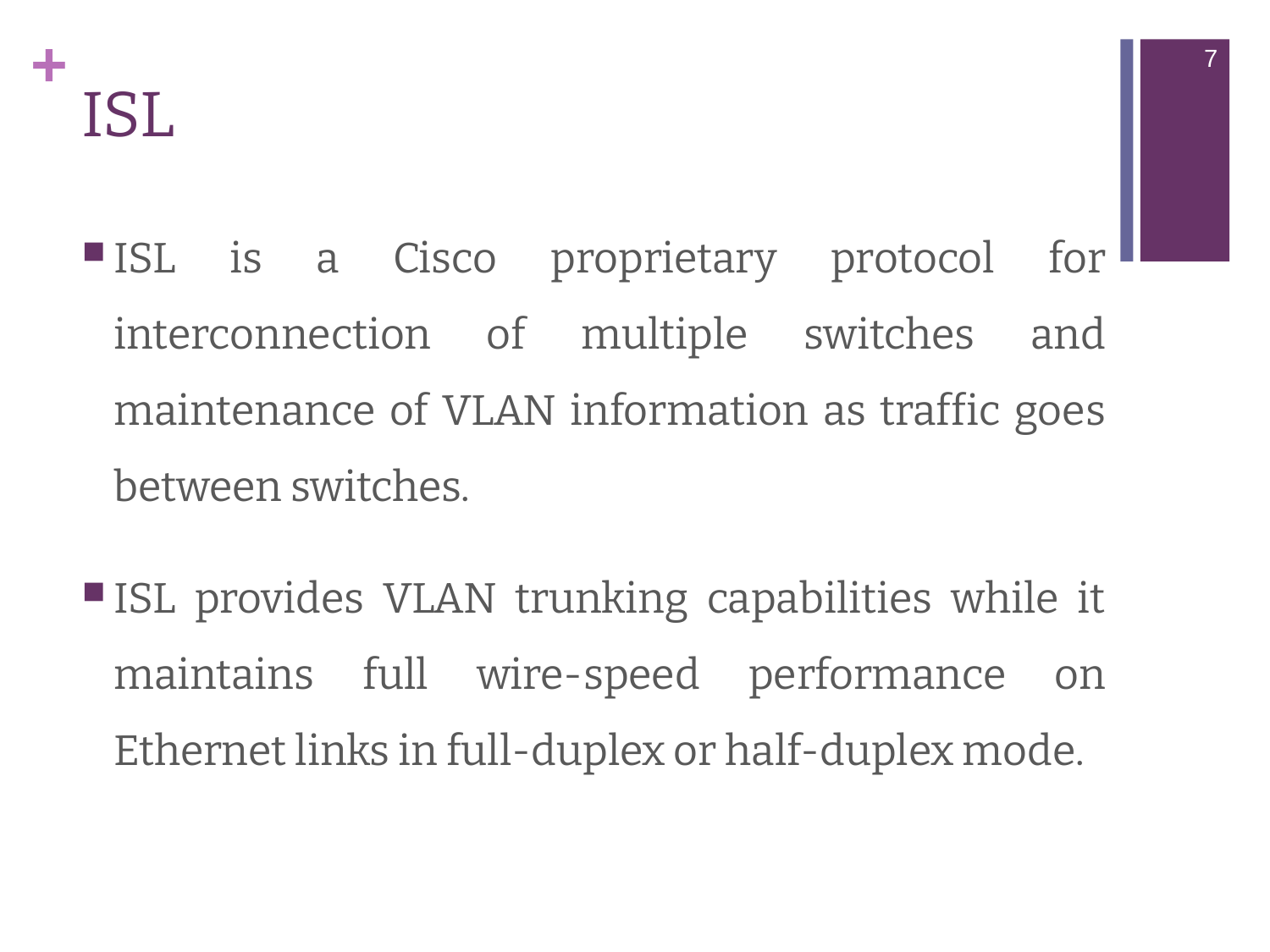

7
# ISL
ISL is a Cisco proprietary protocol for interconnection of multiple switches and maintenance of VLAN information as traffic goes between switches.
ISL provides VLAN trunking capabilities while it maintains full wire-speed performance on Ethernet links in full-duplex or half-duplex mode.